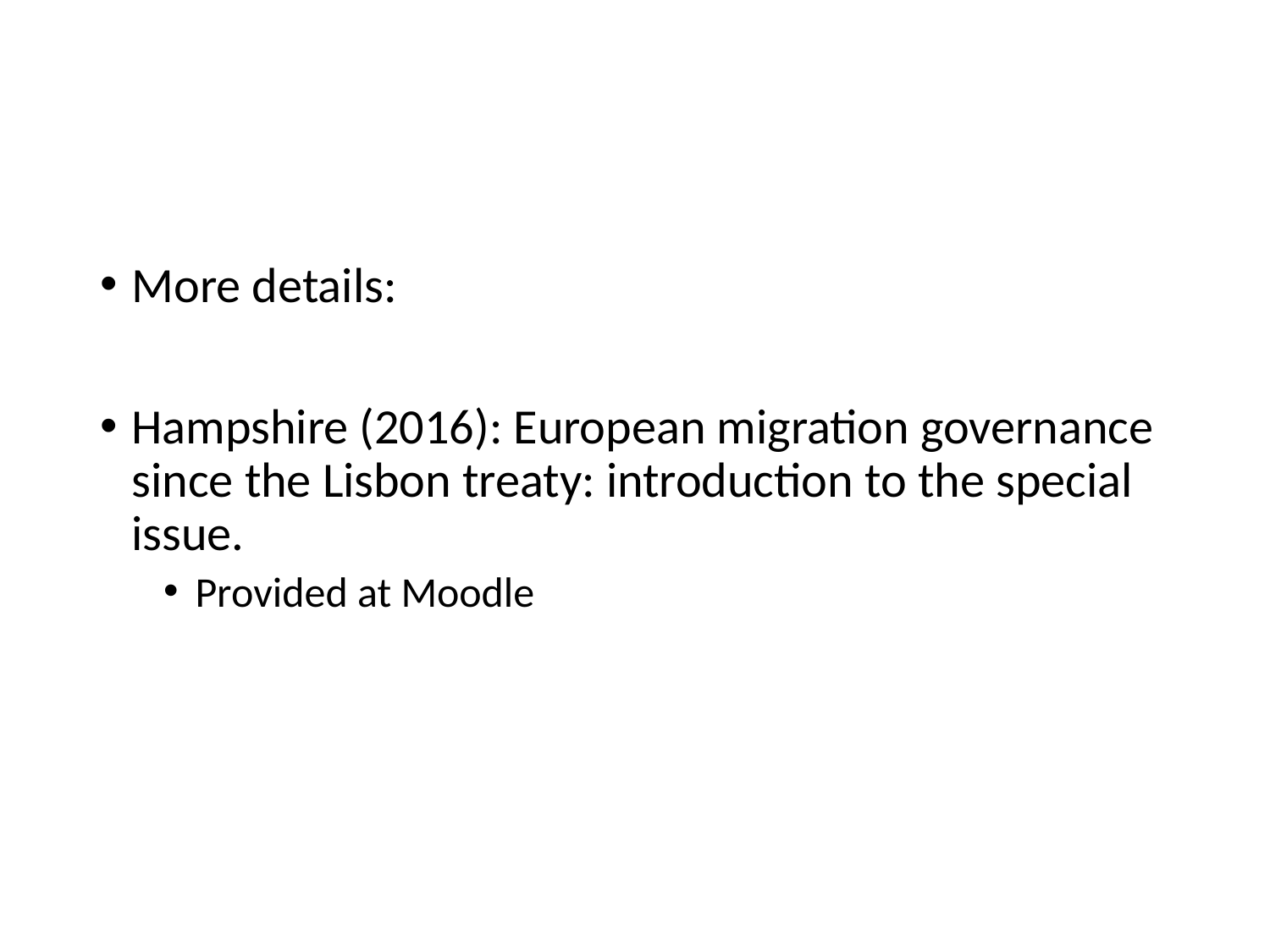

#
More details:

Hampshire (2016): European migration governance since the Lisbon treaty: introduction to the special issue.
Provided at Moodle